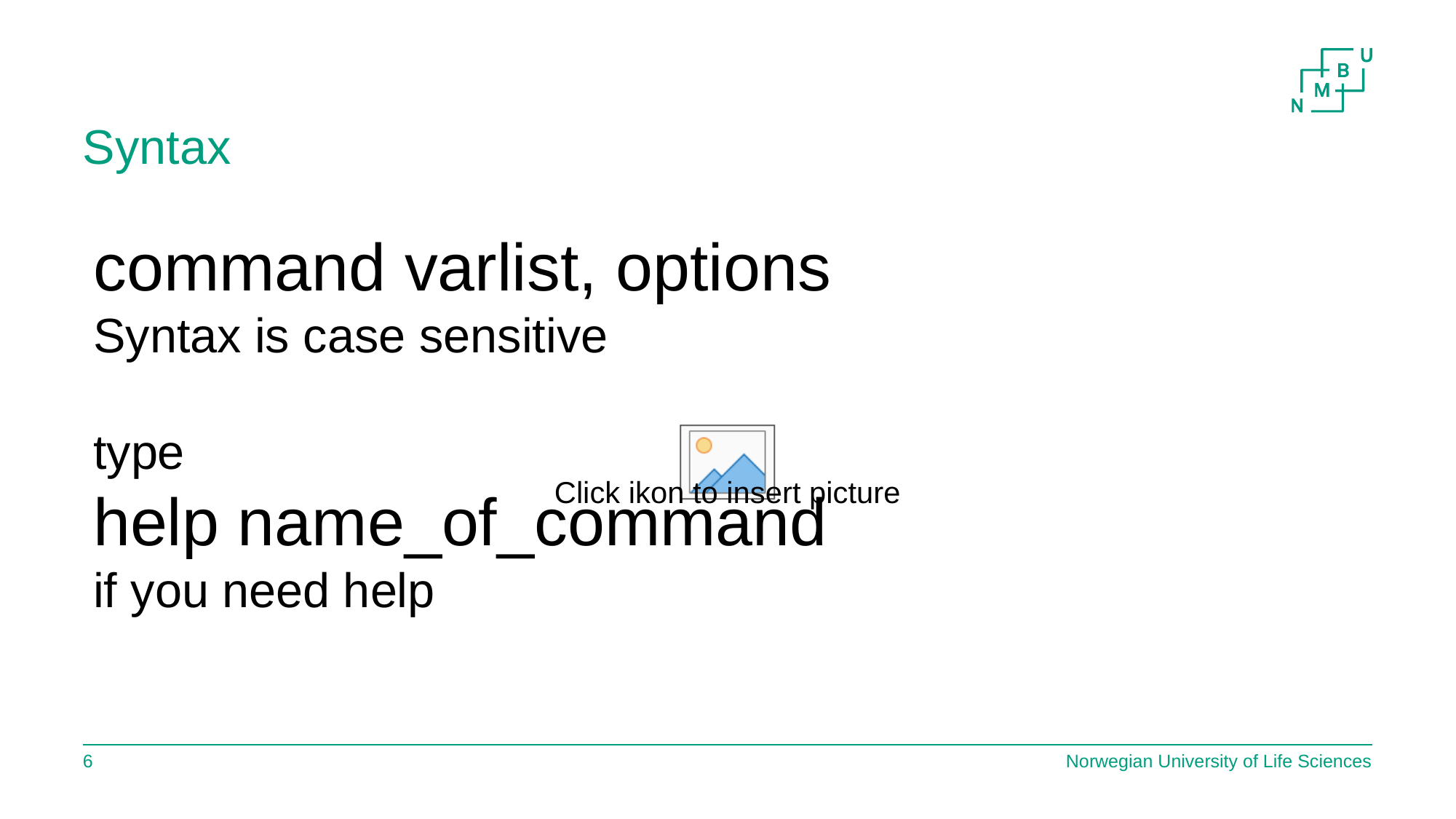

# Syntax

command varlist, options
Syntax is case sensitive

type
help name_of_command
if you need help
6
Norwegian University of Life Sciences